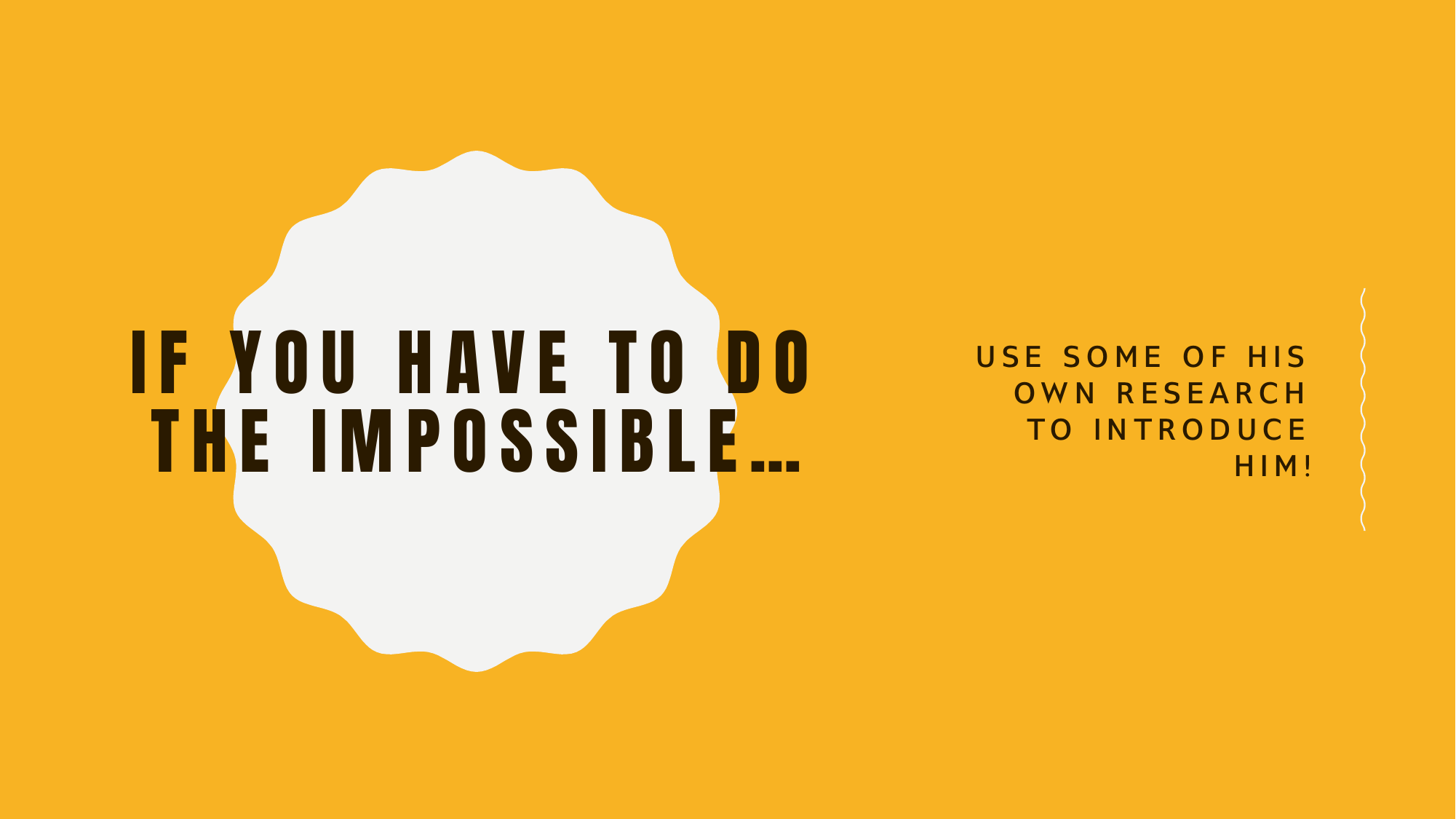

# If you have to do the impossible…
Use some of his own research to introduce him!